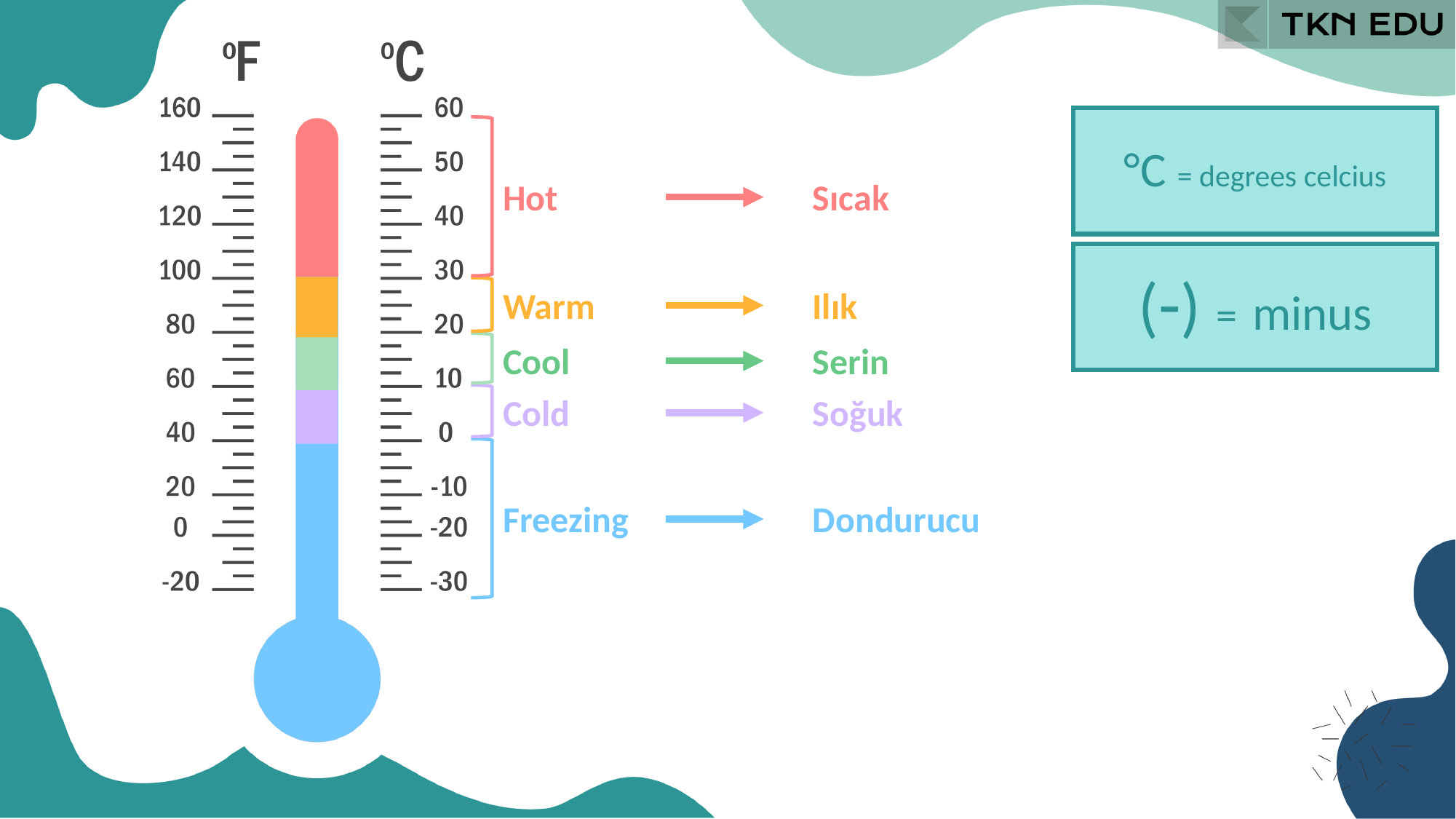

°C = degrees celcius

Hot
Sıcak

(-) = minus

Warm
Ilık

Cool
Serin

Cold
Soğuk

Freezing
Dondurucu